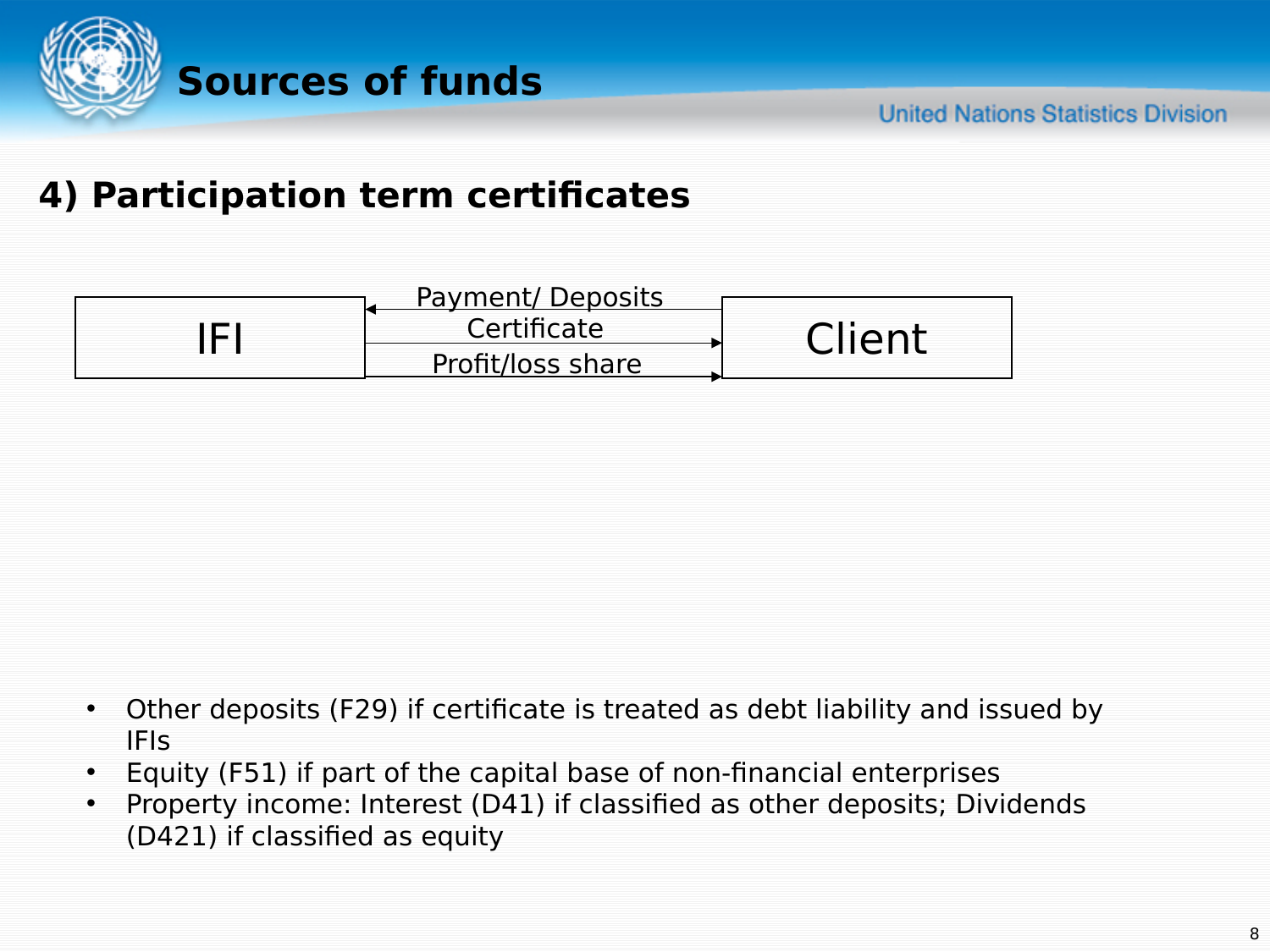

Sources of funds
4) Participation term certificates
Payment/ Deposits
IFI
Client
Certificate
Profit/loss share
Other deposits (F29) if certificate is treated as debt liability and issued by IFIs
Equity (F51) if part of the capital base of non-financial enterprises
Property income: Interest (D41) if classified as other deposits; Dividends (D421) if classified as equity
8